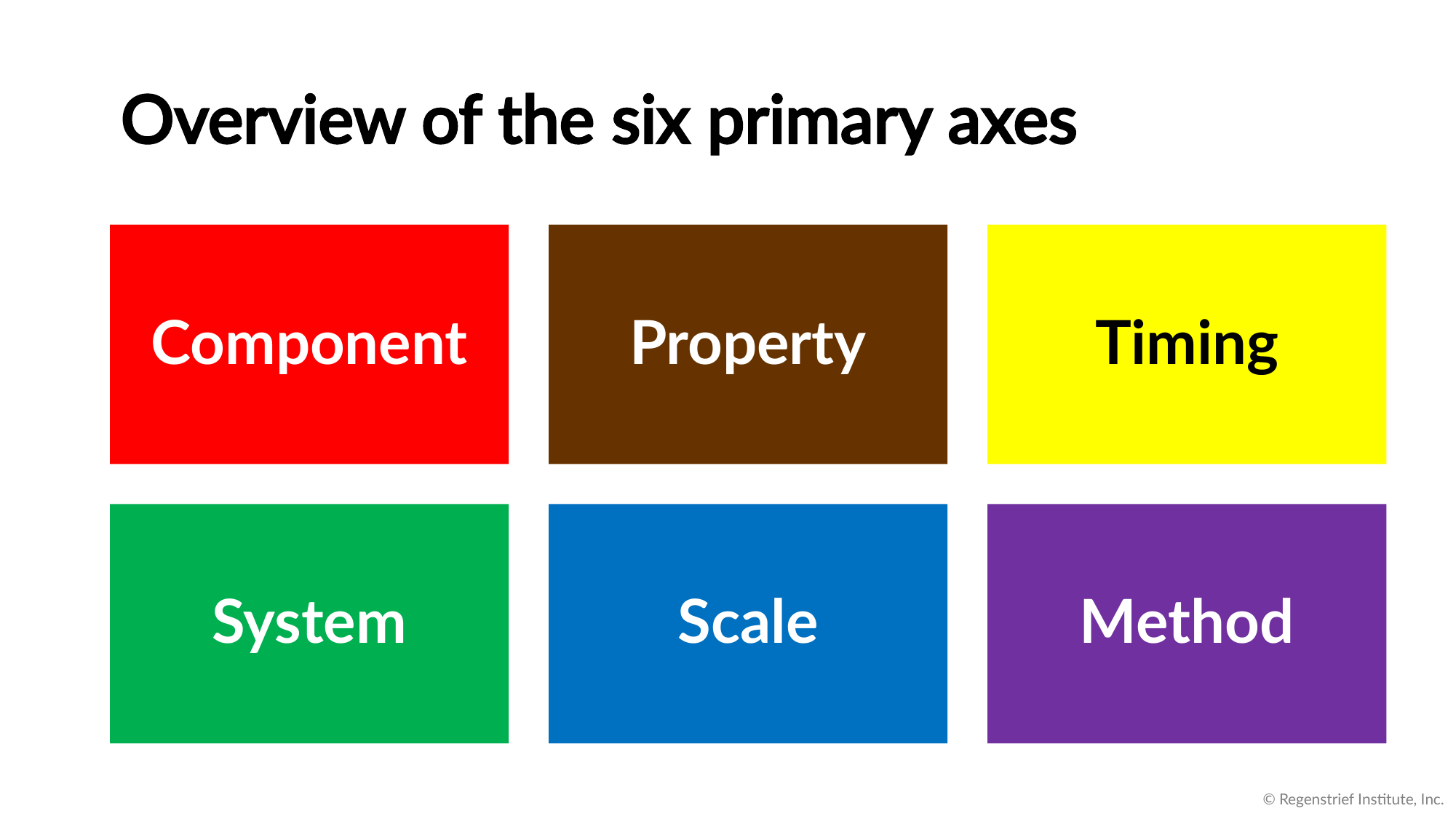

# Overview of the six primary axes

Component

Property

Timing

System

Scale

Method
© Regenstrief Institute, Inc.